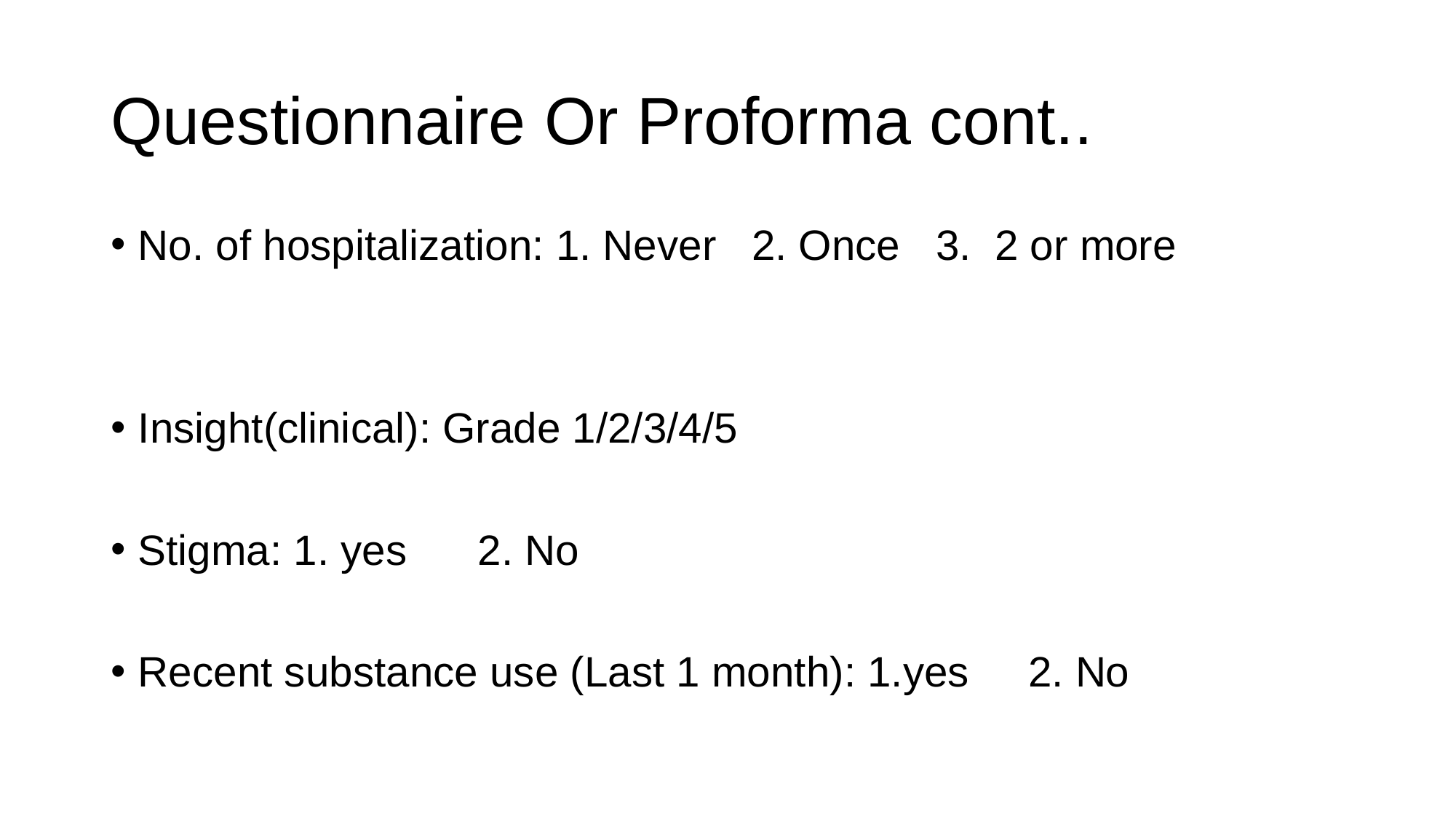

# Questionnaire Or Proforma cont..
No. of hospitalization: 1. Never   2. Once   3.  2 or more

Insight(clinical): Grade 1/2/3/4/5

Stigma: 1. yes      2. No

Recent substance use (Last 1 month): 1.yes     2. No